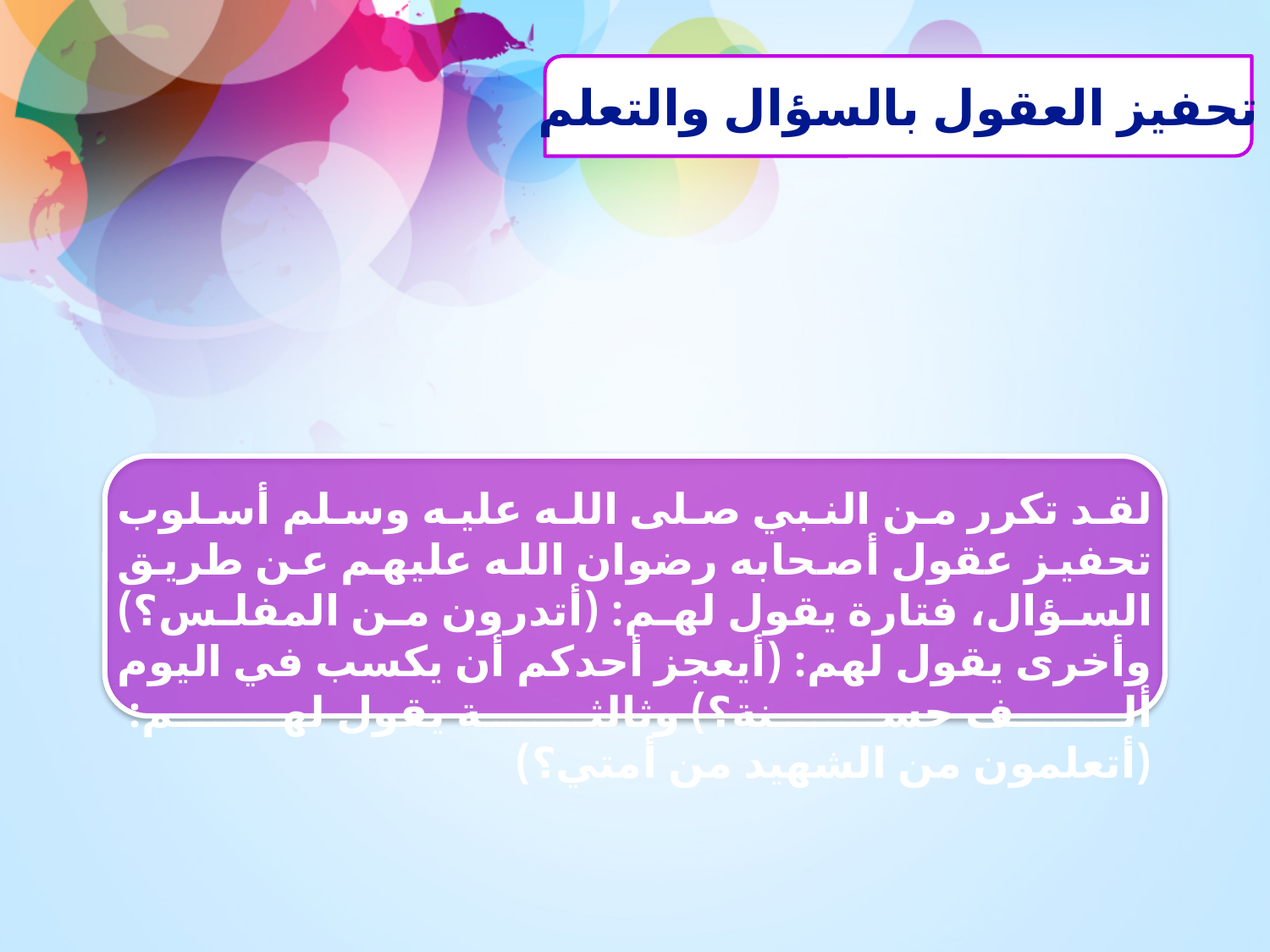

تحفيز العقول بالسؤال والتعلم

لقد تكرر من النبي صلى الله عليه وسلم أسلوب تحفيز عقول أصحابه رضوان الله عليهم عن طريق السؤال، فتارة يقول لهم: (أتدرون من المفلس؟) وأخرى يقول لهم: (أيعجز أحدكم أن يكسب في اليوم ألف حسنة؟) وثالثة يقول لهم:
(أتعلمون من الشهيد من أمتي؟)